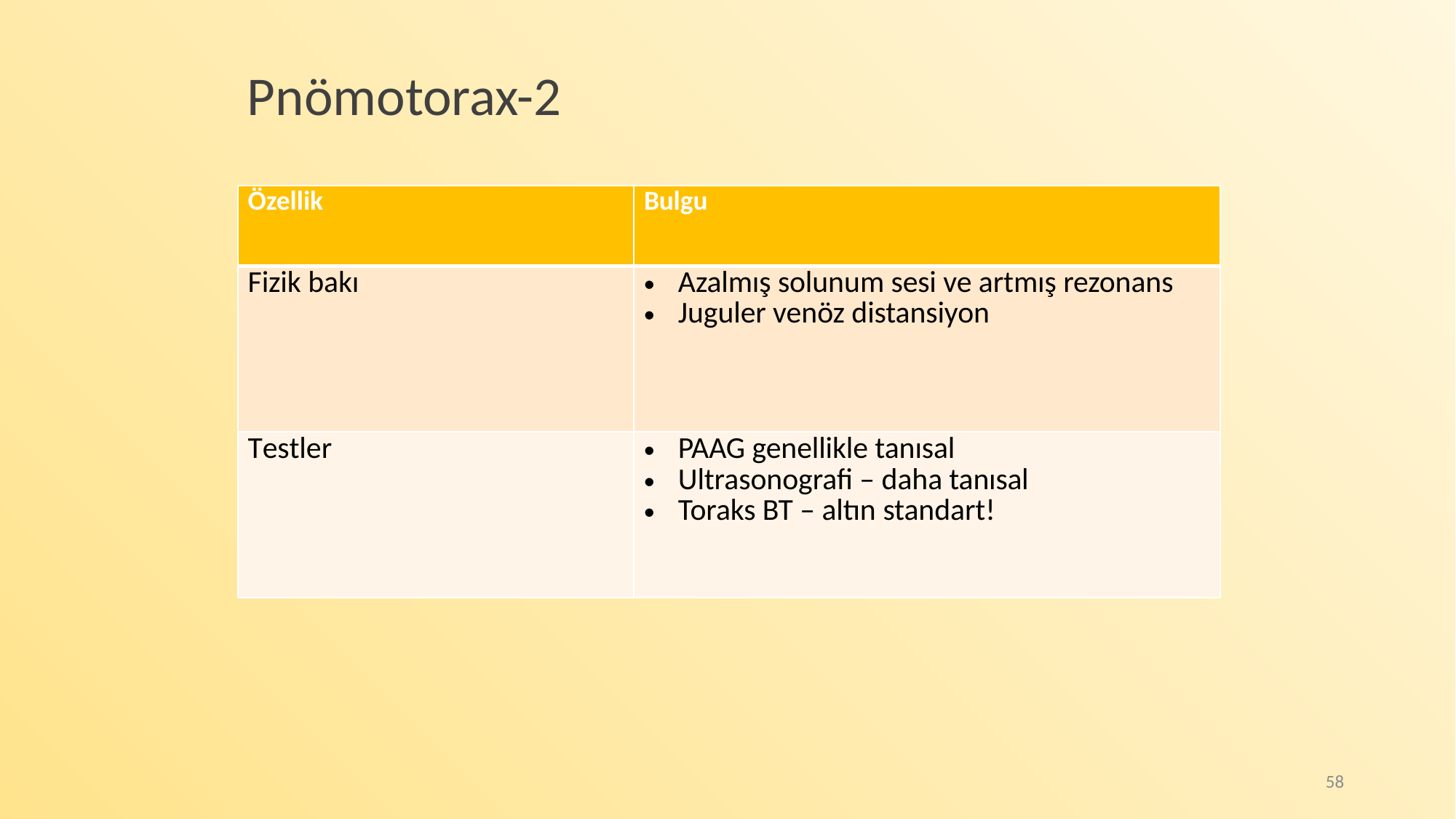

# Pnömotorax-2
| Özellik | Bulgu |
| --- | --- |
| Fizik bakı | Azalmış solunum sesi ve artmış rezonans Juguler venöz distansiyon |
| Testler | PAAG genellikle tanısal Ultrasonografi – daha tanısal Toraks BT – altın standart! |
58